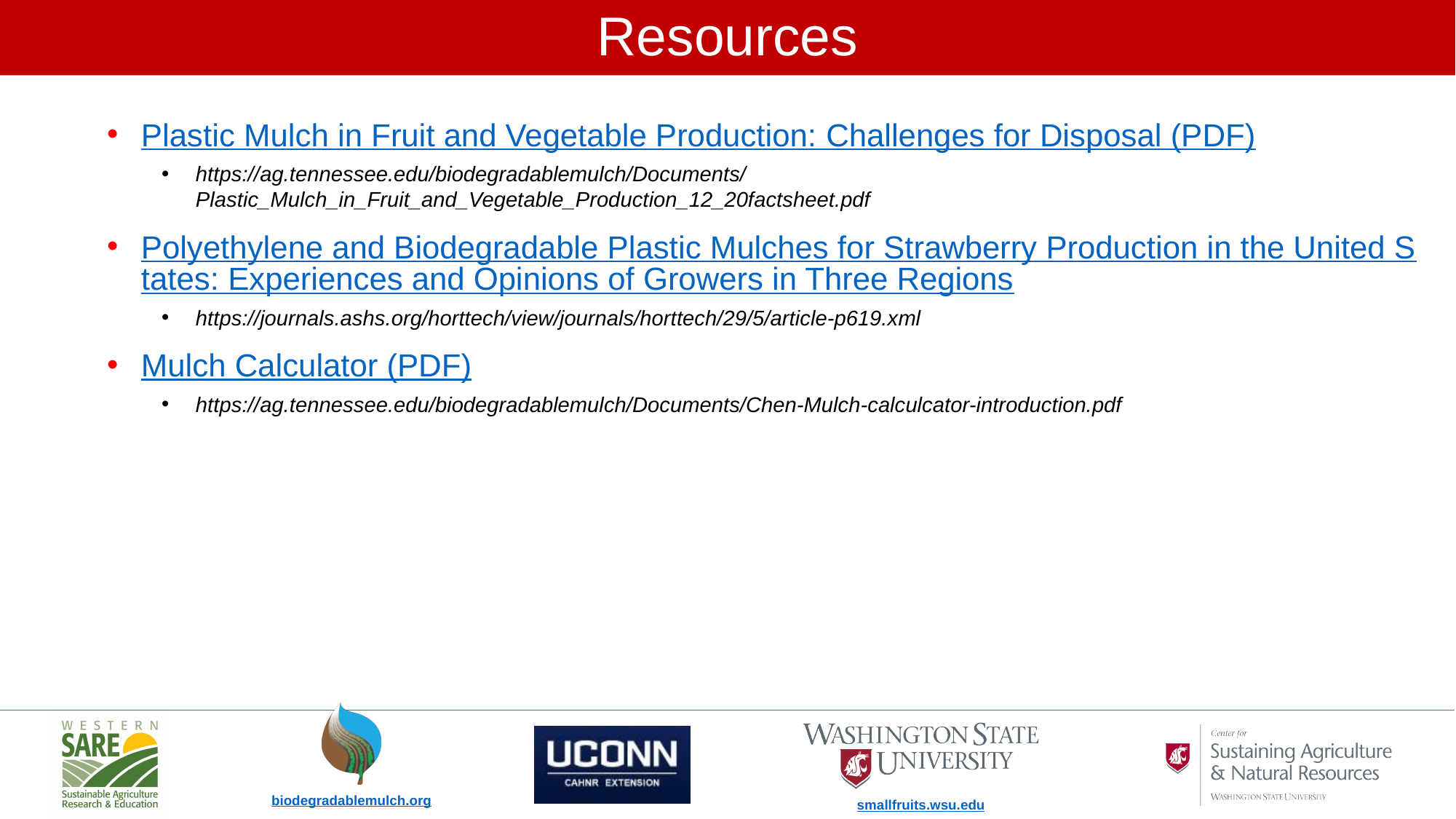

# Resources
Plastic Mulch in Fruit and Vegetable Production:
Challenges for Disposal (PDF)
https://ag.tennessee.edu/biodegradablemulch/Documents/Plastic_Mulch_in_Fruit_and_Vegetable_Production_12_20factsheet.pdf
Polyethylene and Biodegradable Plastic Mulches for Strawberry Production in the United States: Experiences and Opinions of Growers in Three Regions
https://journals.ashs.org/horttech/view/journals/horttech/29/5/article-p619.xml
Mulch Calculator (PDF)
https://ag.tennessee.edu/biodegradablemulch/Documents/Chen-Mulch-calculcator-introduction.pdf